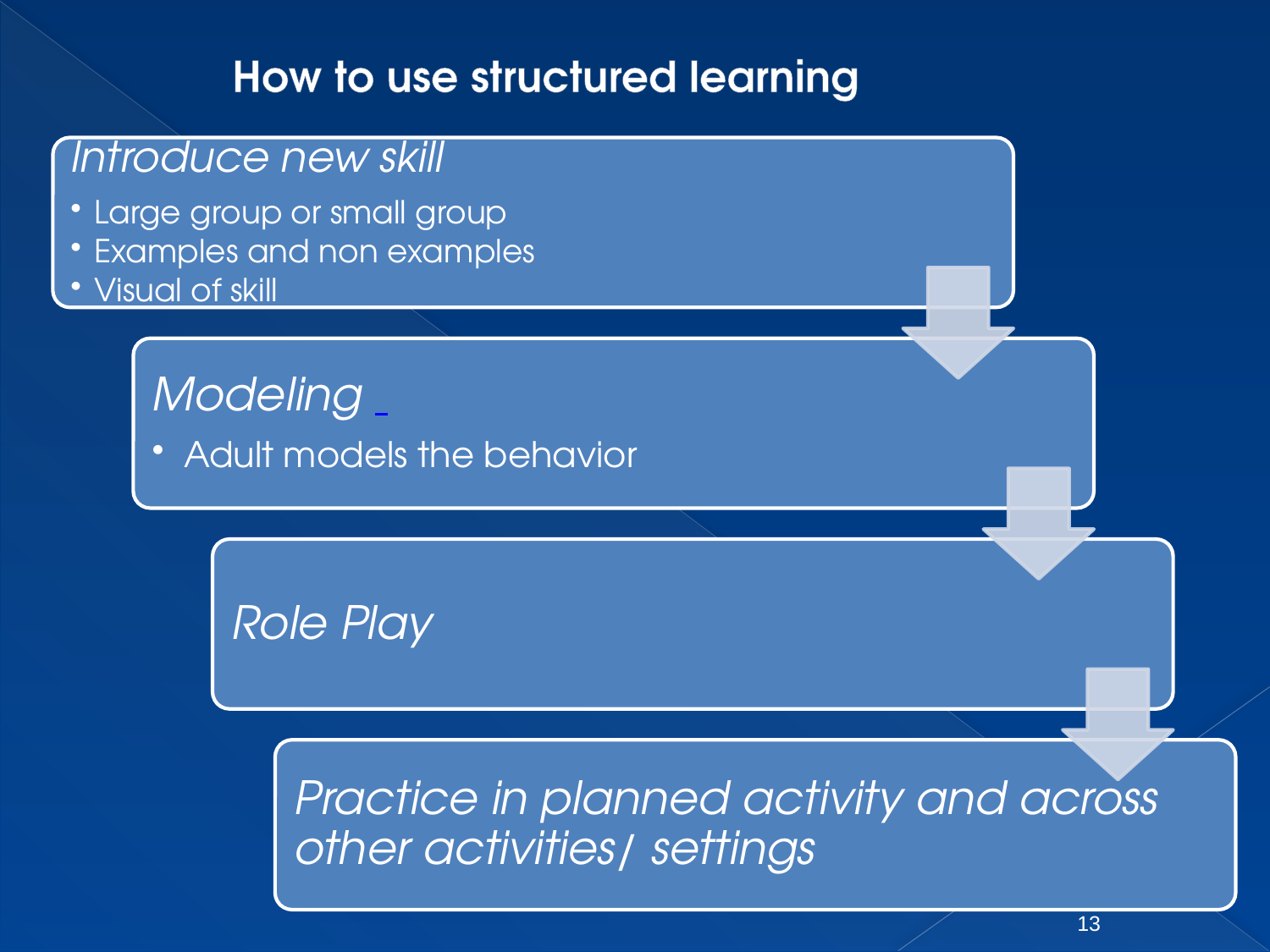

# How to use structured learning
Introduce new skill
Large group or small group
Examples and non examples
Visual of skill
Modeling
Adult models the behavior
Role Play
Practice in planned activity and across other activities/ settings

13